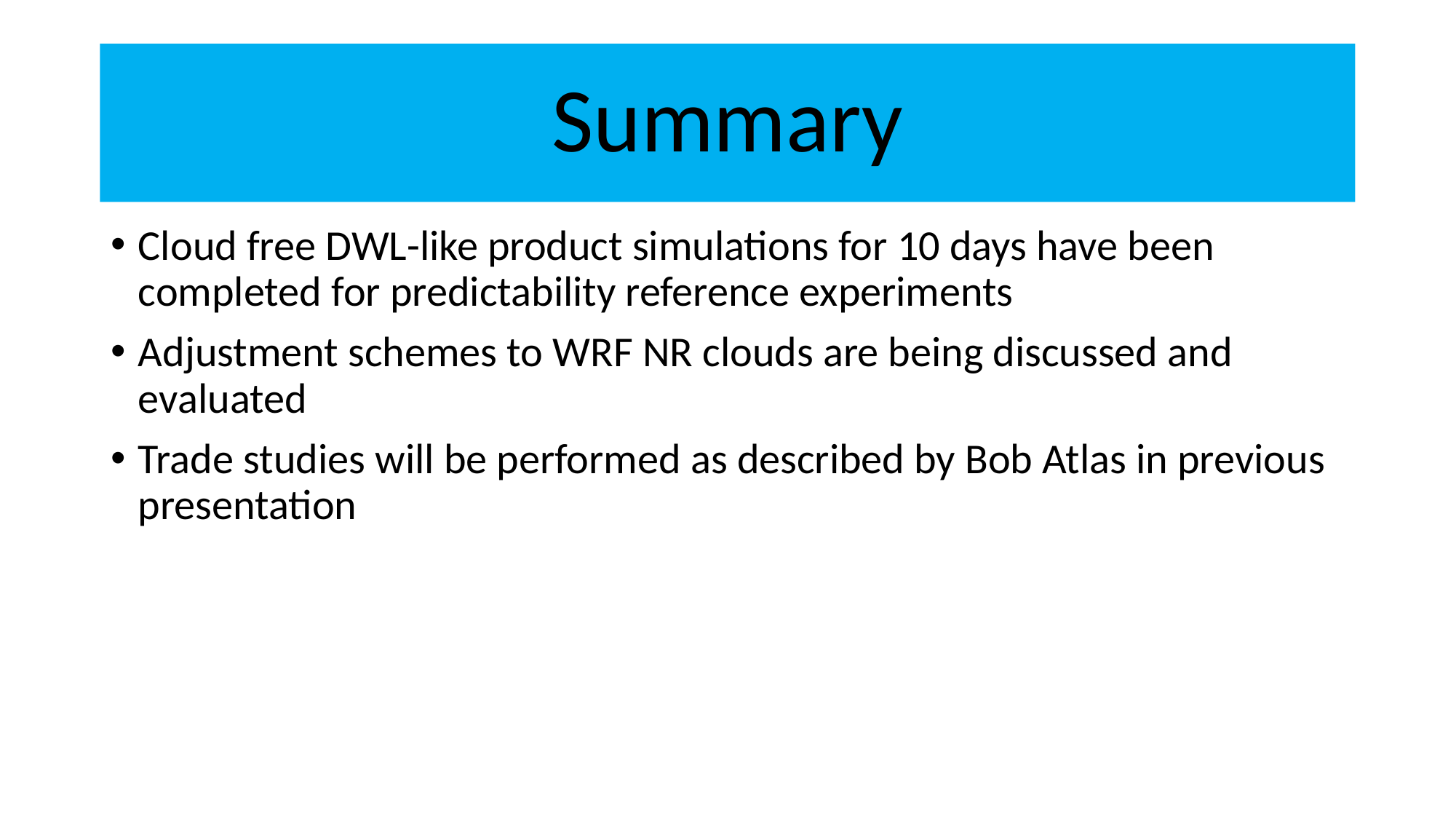

# Summary
Cloud free DWL-like product simulations for 10 days have been completed for predictability reference experiments
Adjustment schemes to WRF NR clouds are being discussed and evaluated
Trade studies will be performed as described by Bob Atlas in previous presentation